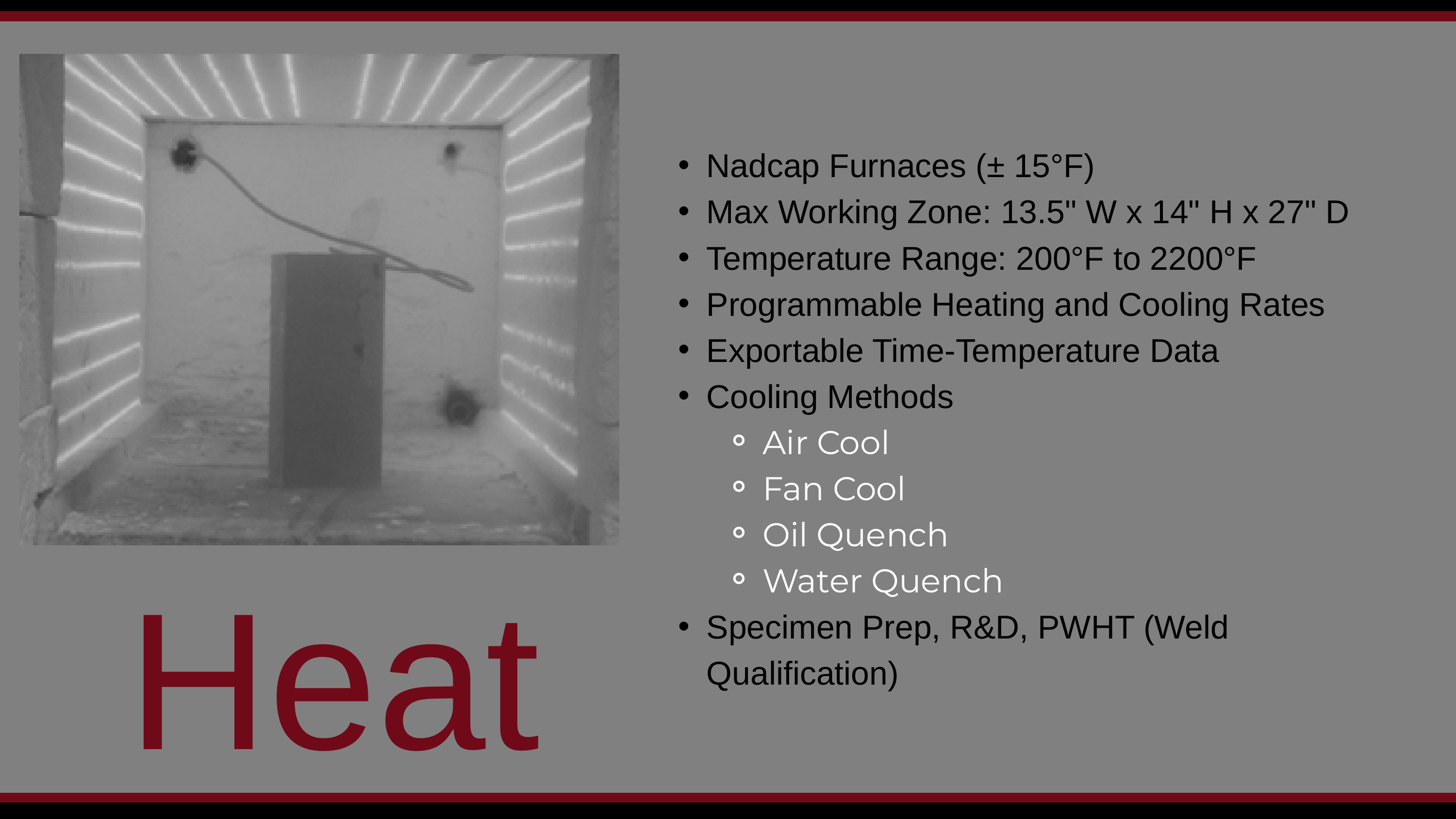

Nadcap Furnaces (± 15°F)
Max Working Zone: 13.5" W x 14" H x 27" D
Temperature Range: 200°F to 2200°F
Programmable Heating and Cooling Rates
Exportable Time-Temperature Data
Cooling Methods
Air Cool
Fan Cool
Oil Quench
Water Quench
Specimen Prep, R&D, PWHT (Weld Qualification)
Heat Treatment